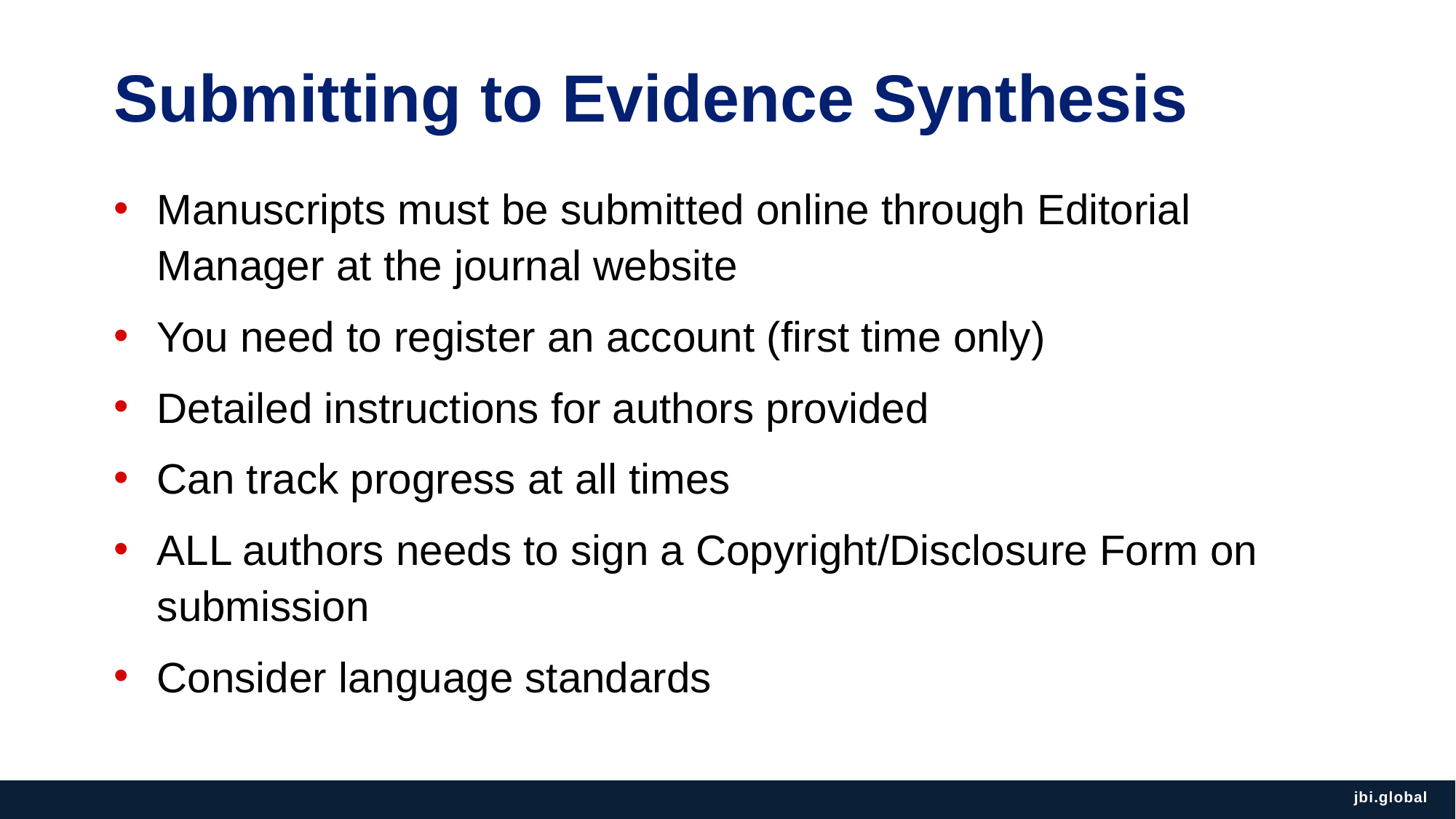

# Submitting to Evidence Synthesis
Manuscripts must be submitted online through Editorial Manager at the journal website
You need to register an account (first time only)
Detailed instructions for authors provided
Can track progress at all times
ALL authors needs to sign a Copyright/Disclosure Form on submission
Consider language standards